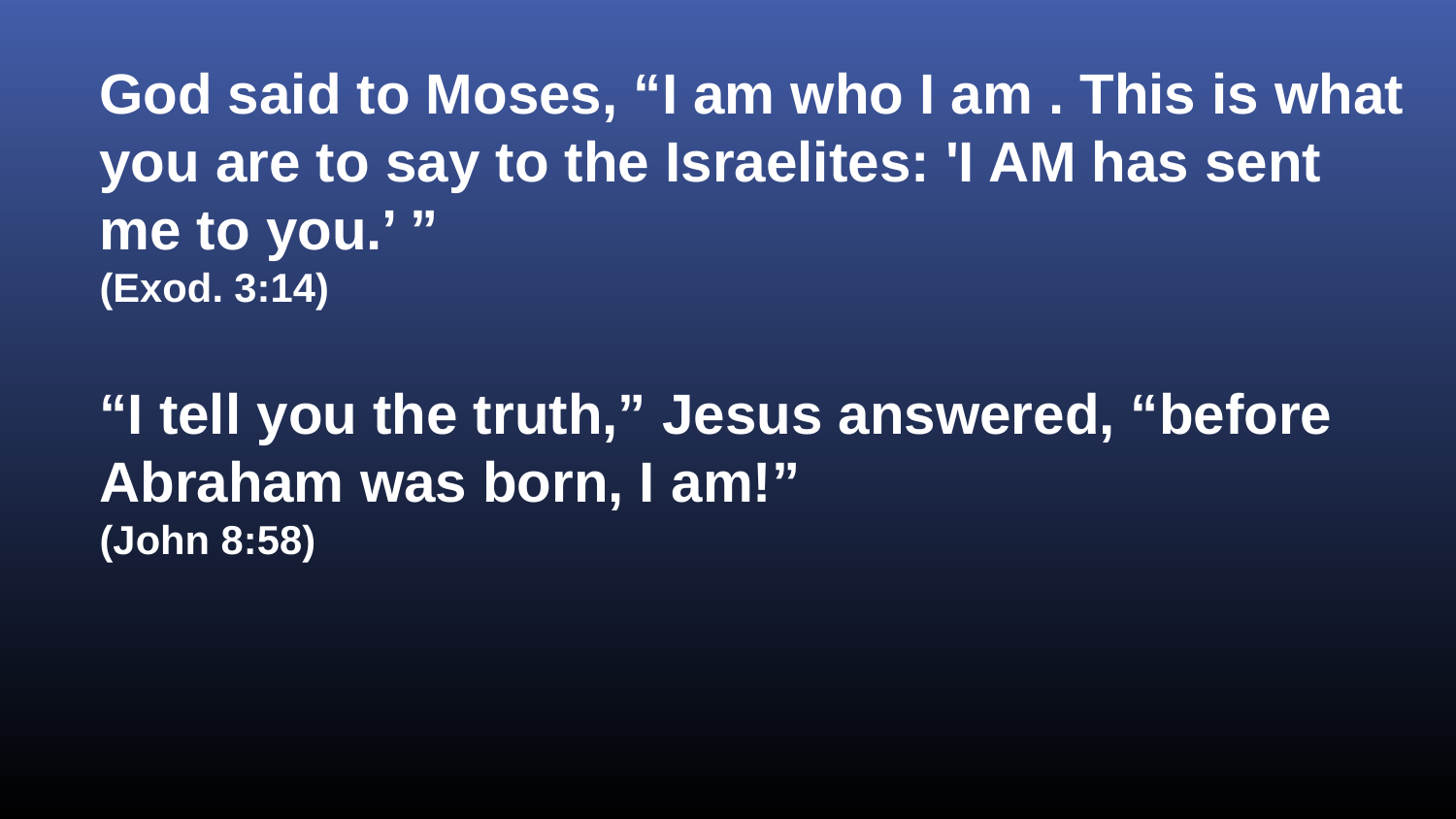

God said to Moses, “I am who I am . This is what you are to say to the Israelites: 'I AM has sent me to you.’ ”
(Exod. 3:14)

“I tell you the truth,” Jesus answered, “before Abraham was born, I am!”
(John 8:58)